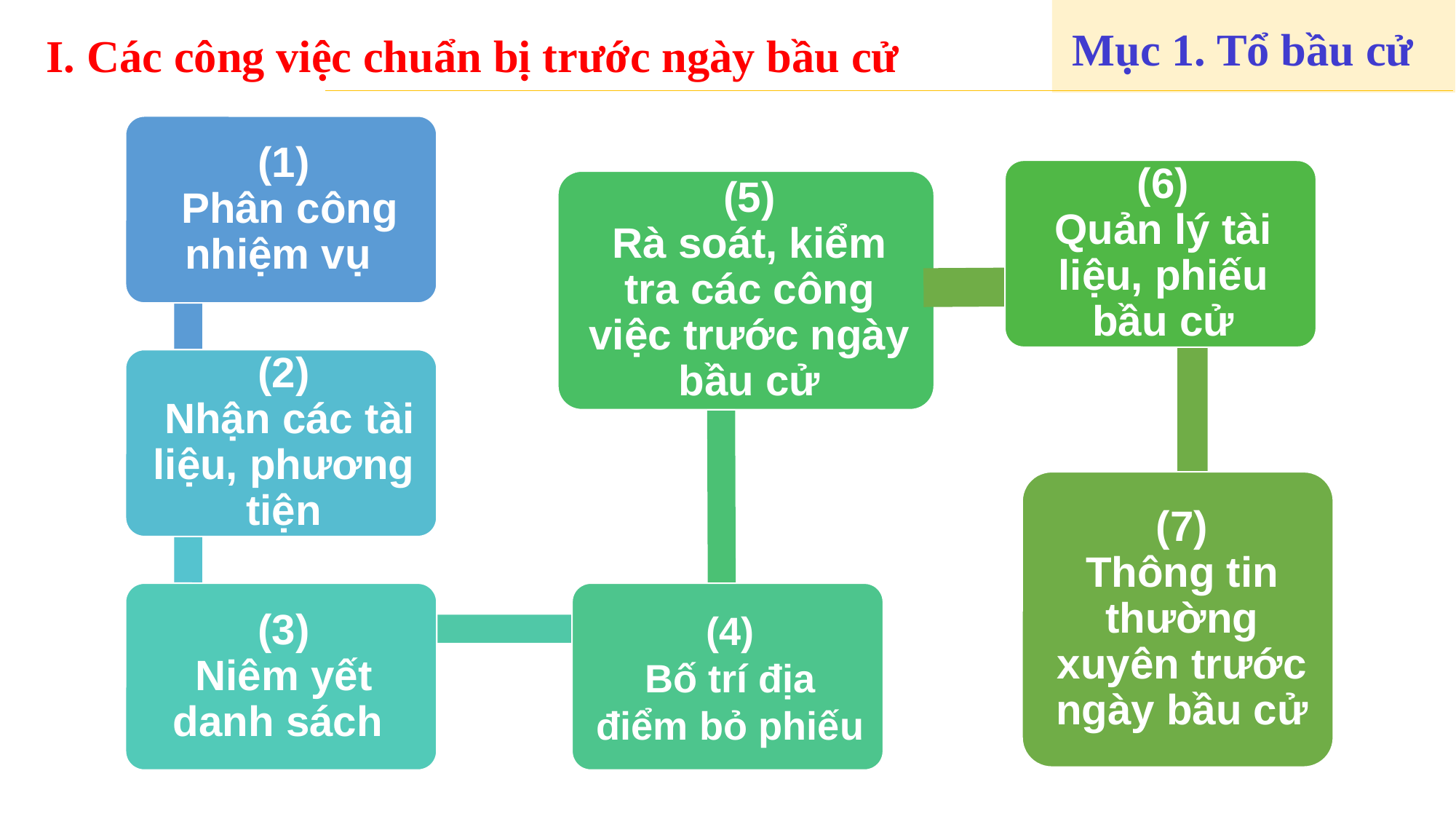

I. Các công việc chuẩn bị trước ngày bầu cử

Mục 1. Tổ bầu cử
(1)
 Phân công nhiệm vụ
(2)
 Nhận các tài liệu, phương tiện
(3)
Niêm yết danh sách
(4)
Bố trí địa điểm bỏ phiếu
(5)
Rà soát, kiểm tra các công việc trước ngày bầu cử
(6)
Quản lý tài liệu, phiếu bầu cử
(7)
Thông tin thường xuyên trước ngày bầu cử